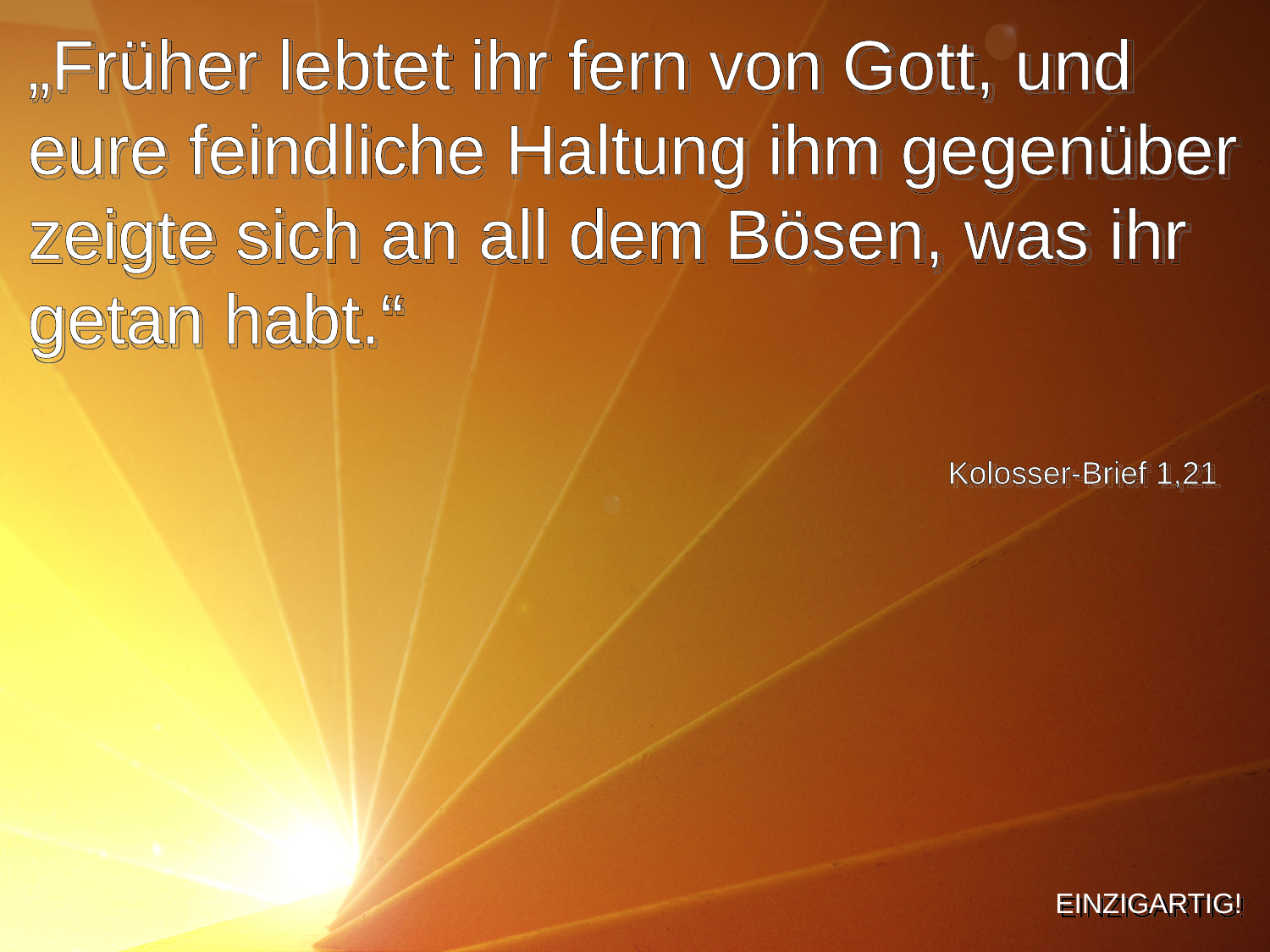

„Früher lebtet ihr fern von Gott, und eure feindliche Haltung ihm gegenüber zeigte sich an all dem Bösen, was ihr getan habt.“
Kolosser-Brief 1,21
EINZIGARTIG!